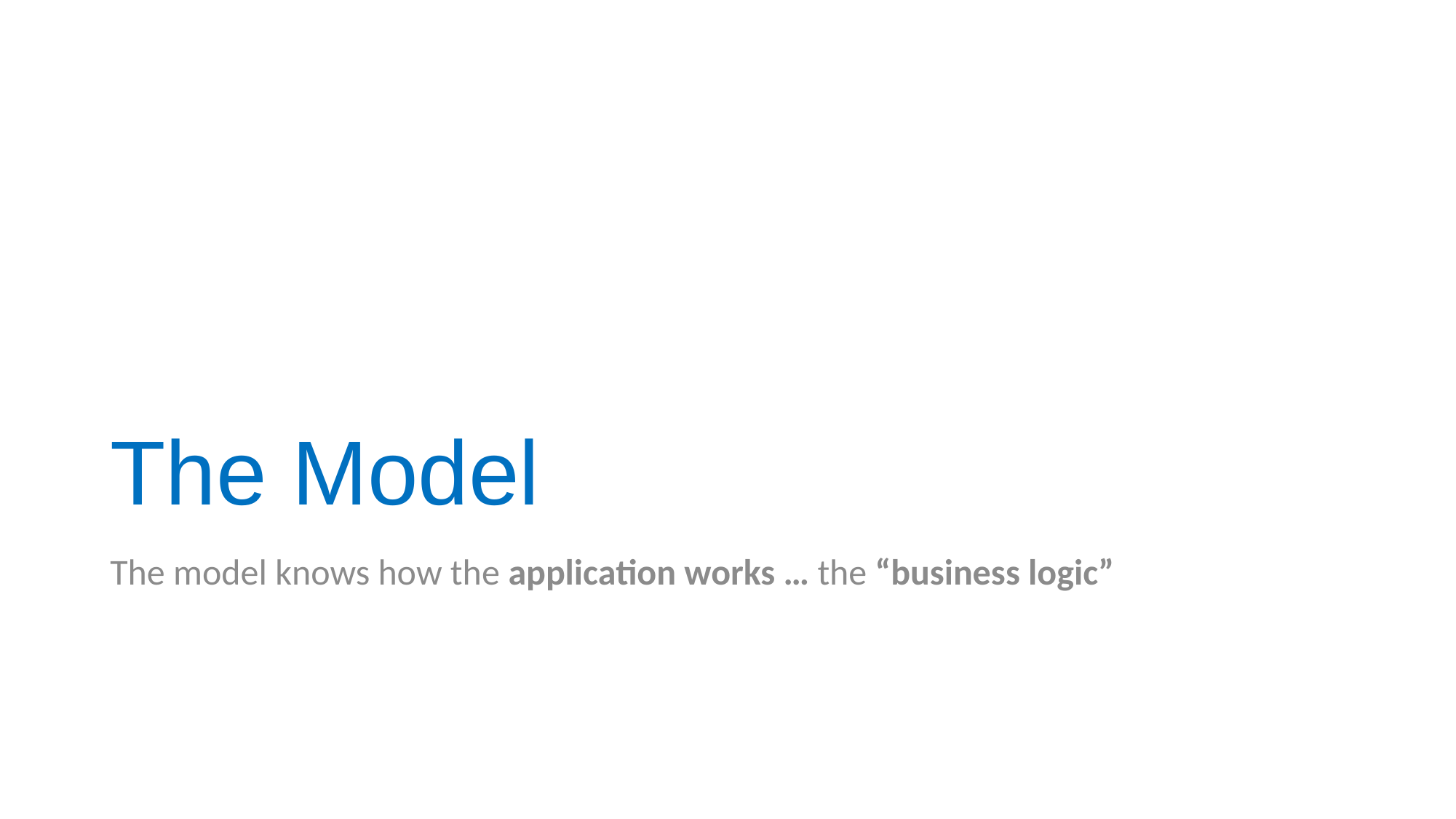

# The Model
The model knows how the application works … the “business logic”